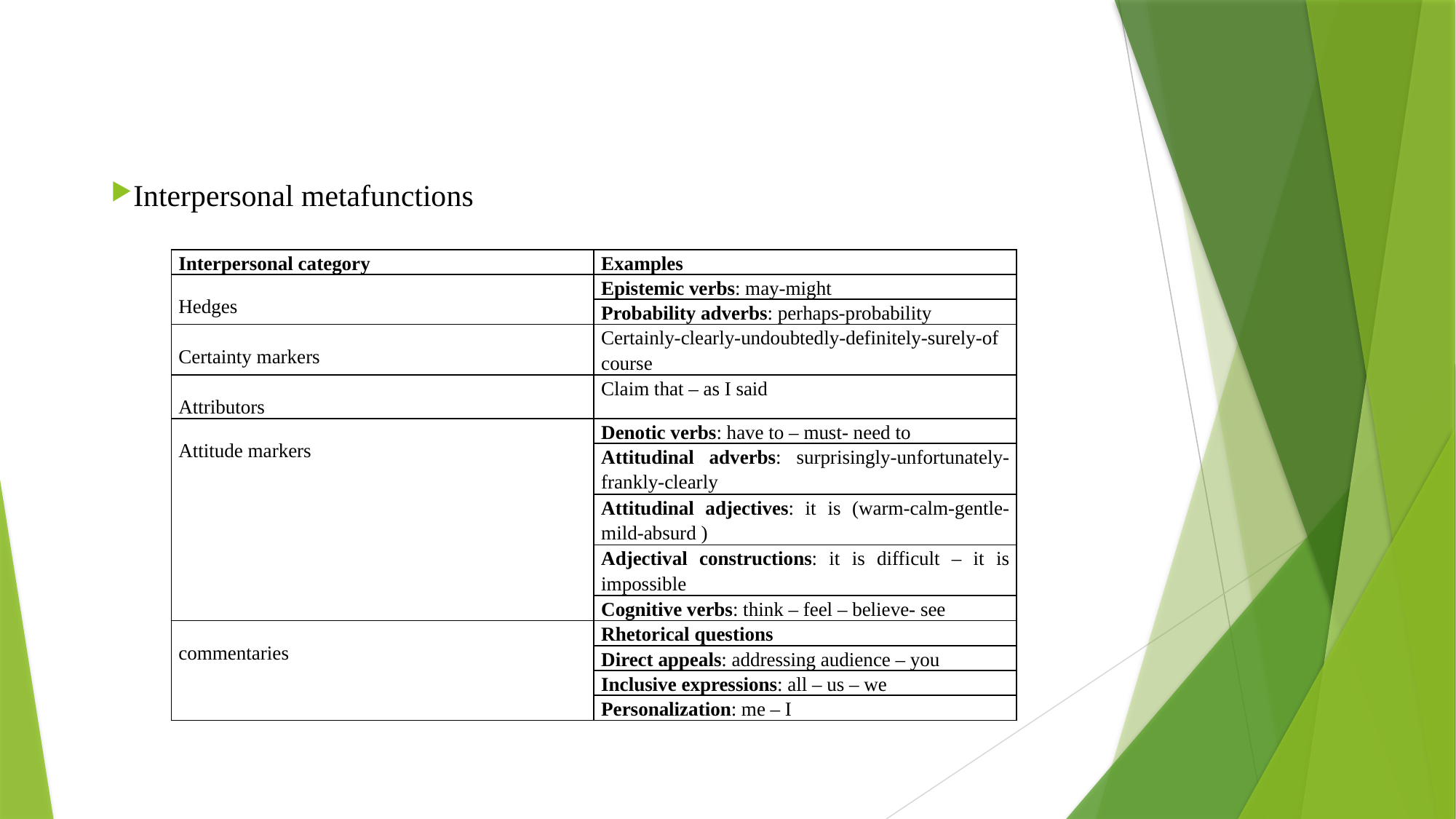

Interpersonal metafunctions

| Interpersonal category | Examples |
| --- | --- |
| Hedges | Epistemic verbs: may-might |
|  | Probability adverbs: perhaps-probability |
| Certainty markers | Certainly-clearly-undoubtedly-definitely-surely-of course |
| Attributors | Claim that – as I said |
| Attitude markers | Denotic verbs: have to – must- need to |
|  | Attitudinal adverbs: surprisingly-unfortunately-frankly-clearly |
|  | Attitudinal adjectives: it is (warm-calm-gentle-mild-absurd ) |
|  | Adjectival constructions: it is difficult – it is impossible |
|  | Cognitive verbs: think – feel – believe- see |
| commentaries | Rhetorical questions |
|  | Direct appeals: addressing audience – you |
|  | Inclusive expressions: all – us – we |
|  | Personalization: me – I |